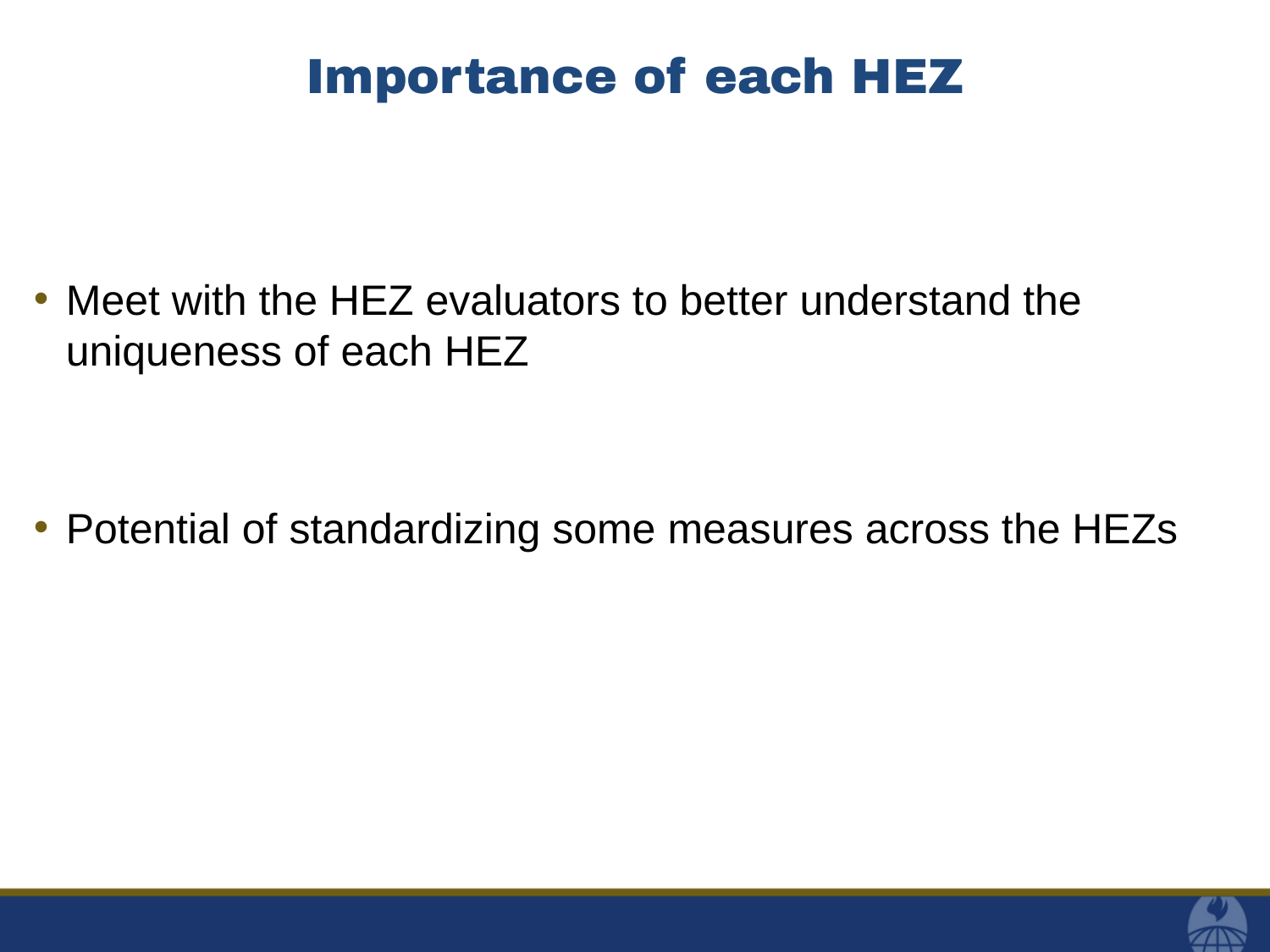

# Importance of each HEZ

Meet with the HEZ evaluators to better understand the uniqueness of each HEZ

Potential of standardizing some measures across the HEZs